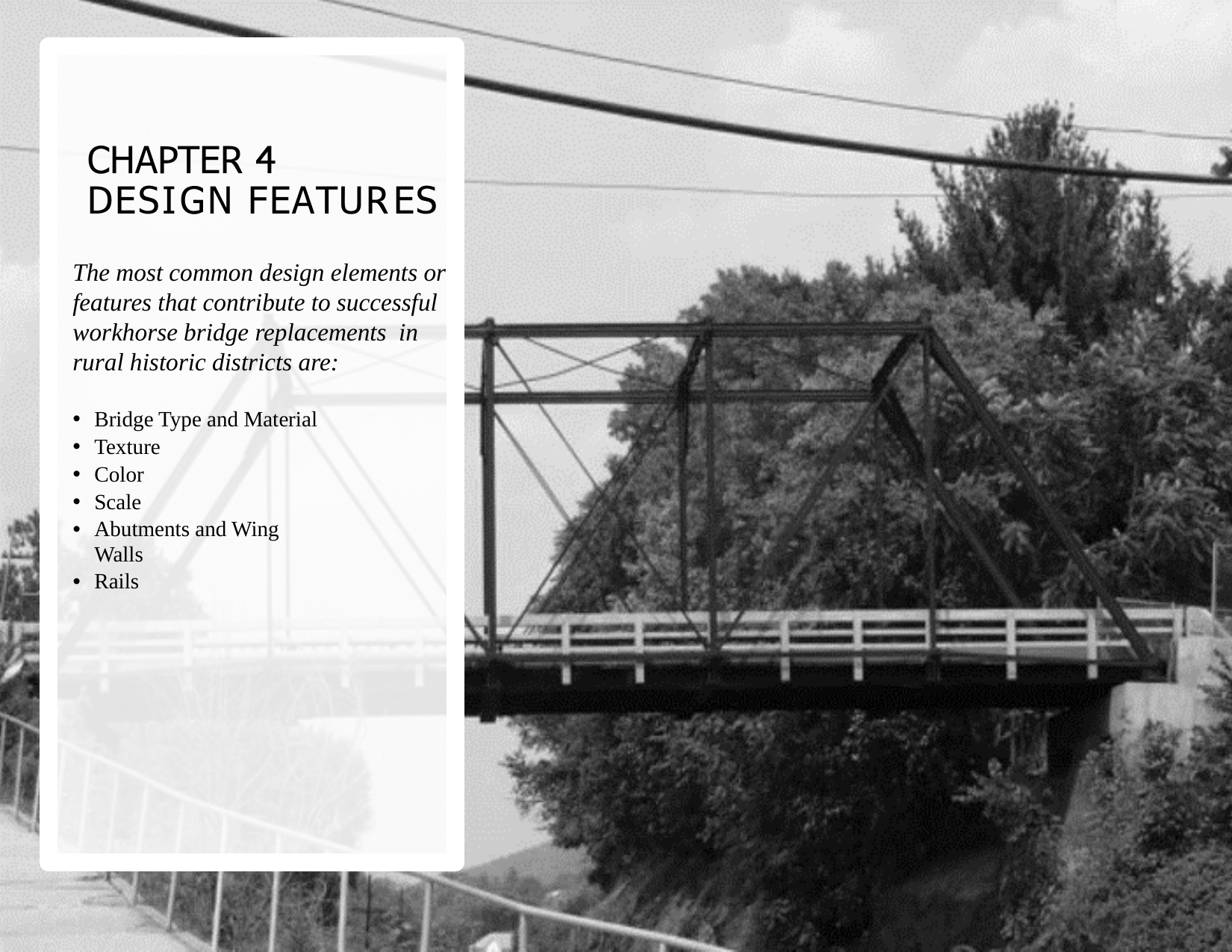

CHAPTER 4
DESIGN FEATURES
Bridge Type and Material
Texture
Color
Scale
Abutments and Wing Walls
Rails
The most common design elements or features that contribute to successful workhorse bridge replacements  in rural historic districts are: